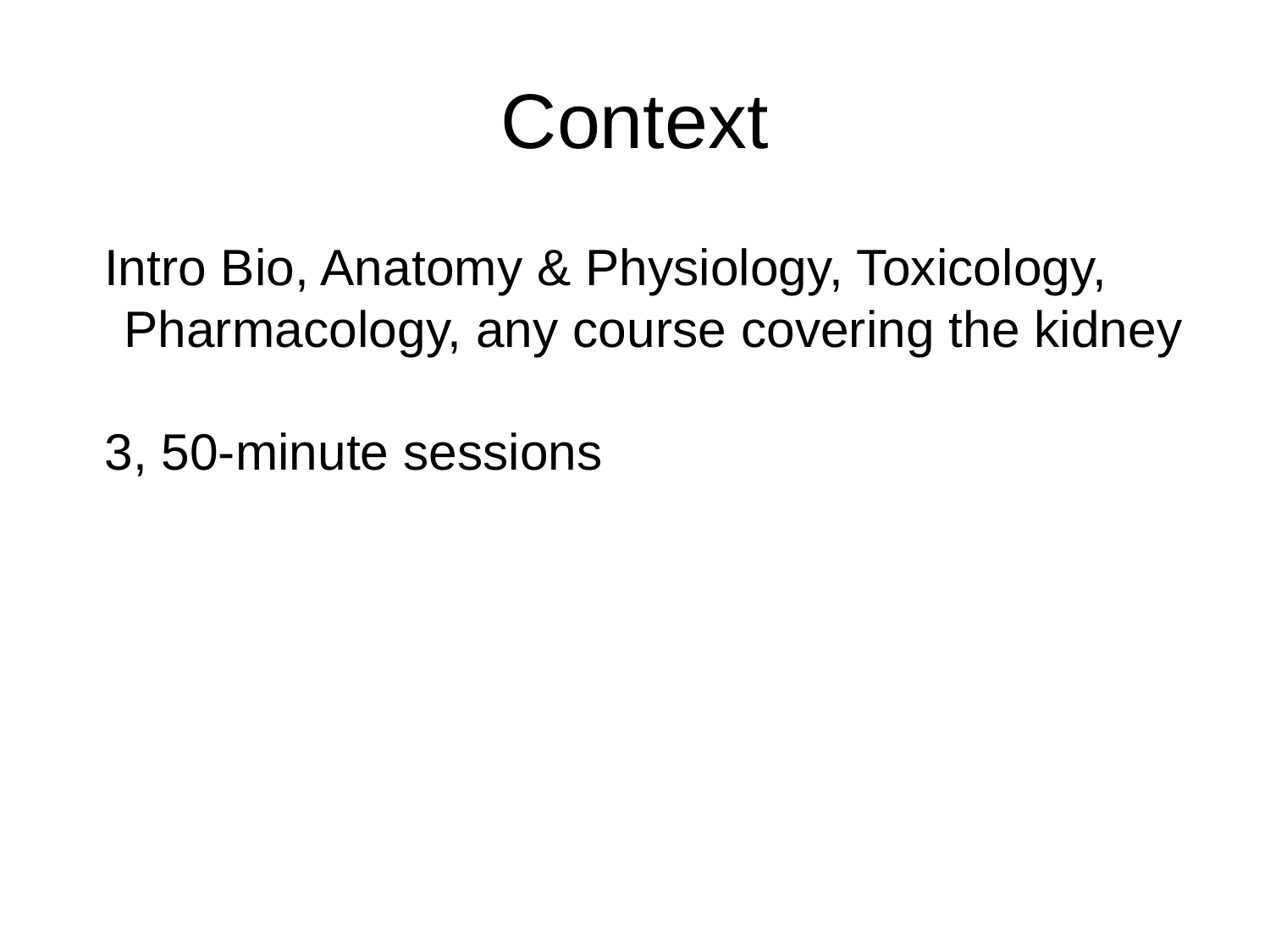

# Context
Intro Bio, Anatomy & Physiology, Toxicology, Pharmacology, any course covering the kidney

3, 50-minute sessions